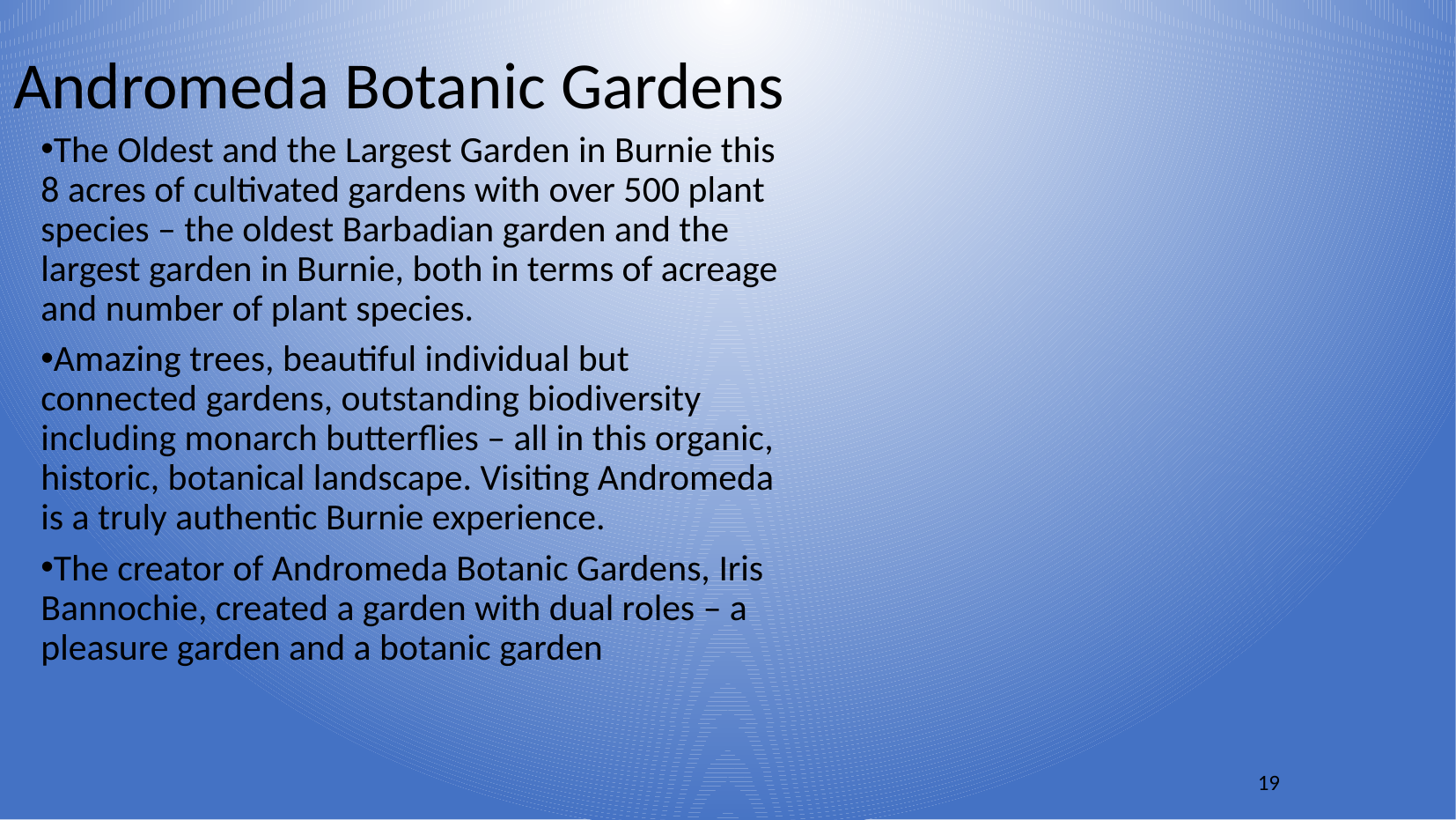

Andromeda Botanic Gardens
The Oldest and the Largest Garden in Burnie this 8 acres of cultivated gardens with over 500 plant species – the oldest Barbadian garden and the largest garden in Burnie, both in terms of acreage and number of plant species.
Amazing trees, beautiful individual but connected gardens, outstanding biodiversity including monarch butterflies – all in this organic, historic, botanical landscape. Visiting Andromeda is a truly authentic Burnie experience.
The creator of Andromeda Botanic Gardens, Iris Bannochie, created a garden with dual roles – a pleasure garden and a botanic garden
19